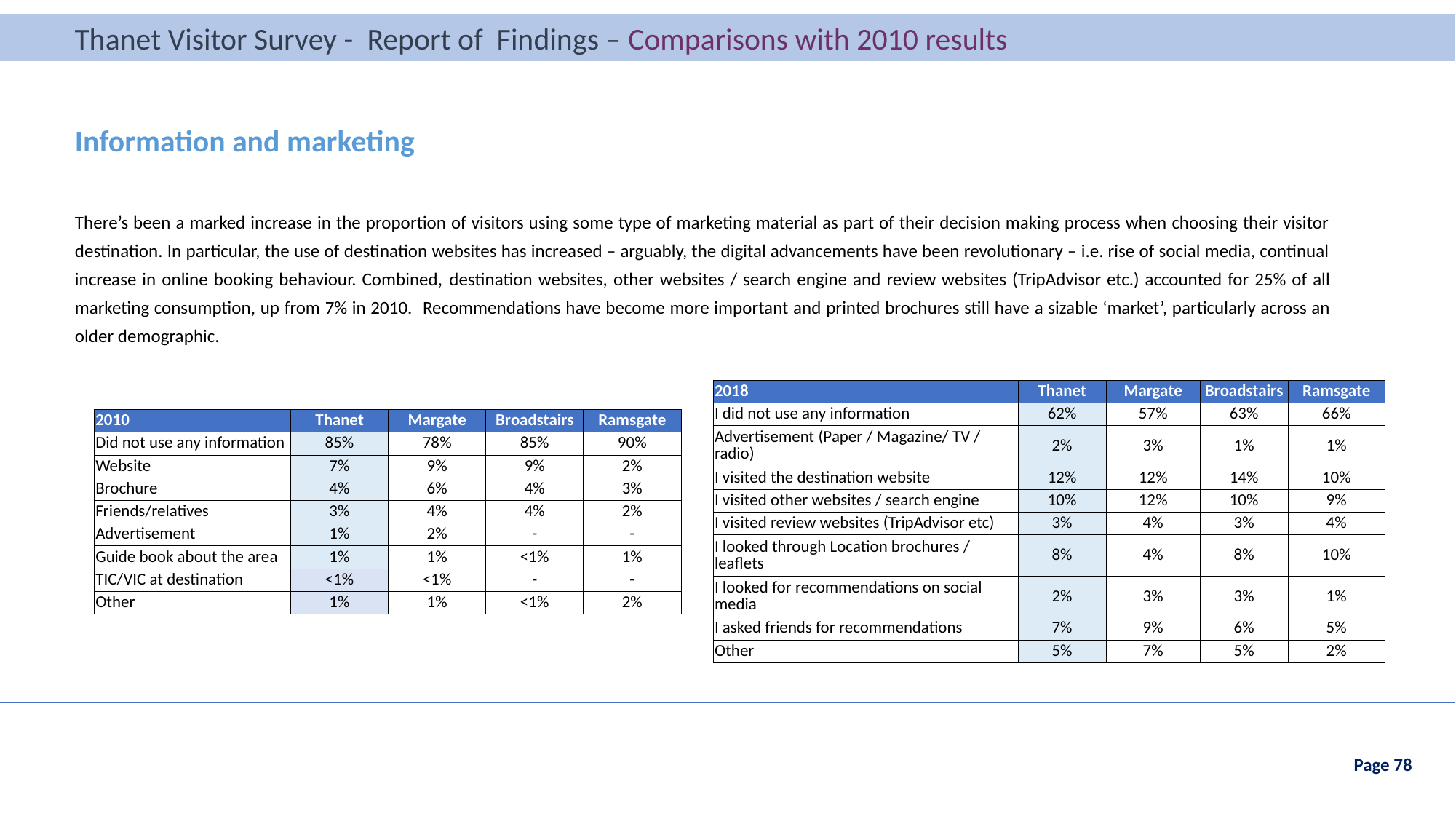

Thanet Visitor Survey -  Report of  Findings – Comparisons with 2010 results
Thanet Visitor Survey -  Report of  Findings – Introduction
Information and marketing
There’s been a marked increase in the proportion of visitors using some type of marketing material as part of their decision making process when choosing their visitor destination. In particular, the use of destination websites has increased – arguably, the digital advancements have been revolutionary – i.e. rise of social media, continual increase in online booking behaviour. Combined, destination websites, other websites / search engine and review websites (TripAdvisor etc.) accounted for 25% of all marketing consumption, up from 7% in 2010.  Recommendations have become more important and printed brochures still have a sizable ‘market’, particularly across an older demographic.

| 2018 | Thanet | Margate | Broadstairs | Ramsgate |
| --- | --- | --- | --- | --- |
| I did not use any information | 62% | 57% | 63% | 66% |
| Advertisement (Paper / Magazine/ TV / radio) | 2% | 3% | 1% | 1% |
| I visited the destination website | 12% | 12% | 14% | 10% |
| I visited other websites / search engine | 10% | 12% | 10% | 9% |
| I visited review websites (TripAdvisor etc) | 3% | 4% | 3% | 4% |
| I looked through Location brochures / leaflets | 8% | 4% | 8% | 10% |
| I looked for recommendations on social media | 2% | 3% | 3% | 1% |
| I asked friends for recommendations | 7% | 9% | 6% | 5% |
| Other | 5% | 7% | 5% | 2% |
| 2010 | Thanet | Margate | Broadstairs | Ramsgate |
| --- | --- | --- | --- | --- |
| Did not use any information | 85% | 78% | 85% | 90% |
| Website | 7% | 9% | 9% | 2% |
| Brochure | 4% | 6% | 4% | 3% |
| Friends/relatives | 3% | 4% | 4% | 2% |
| Advertisement | 1% | 2% | - | - |
| Guide book about the area | 1% | 1% | <1% | 1% |
| TIC/VIC at destination | <1% | <1% | - | - |
| Other | 1% | 1% | <1% | 2% |
Page 78